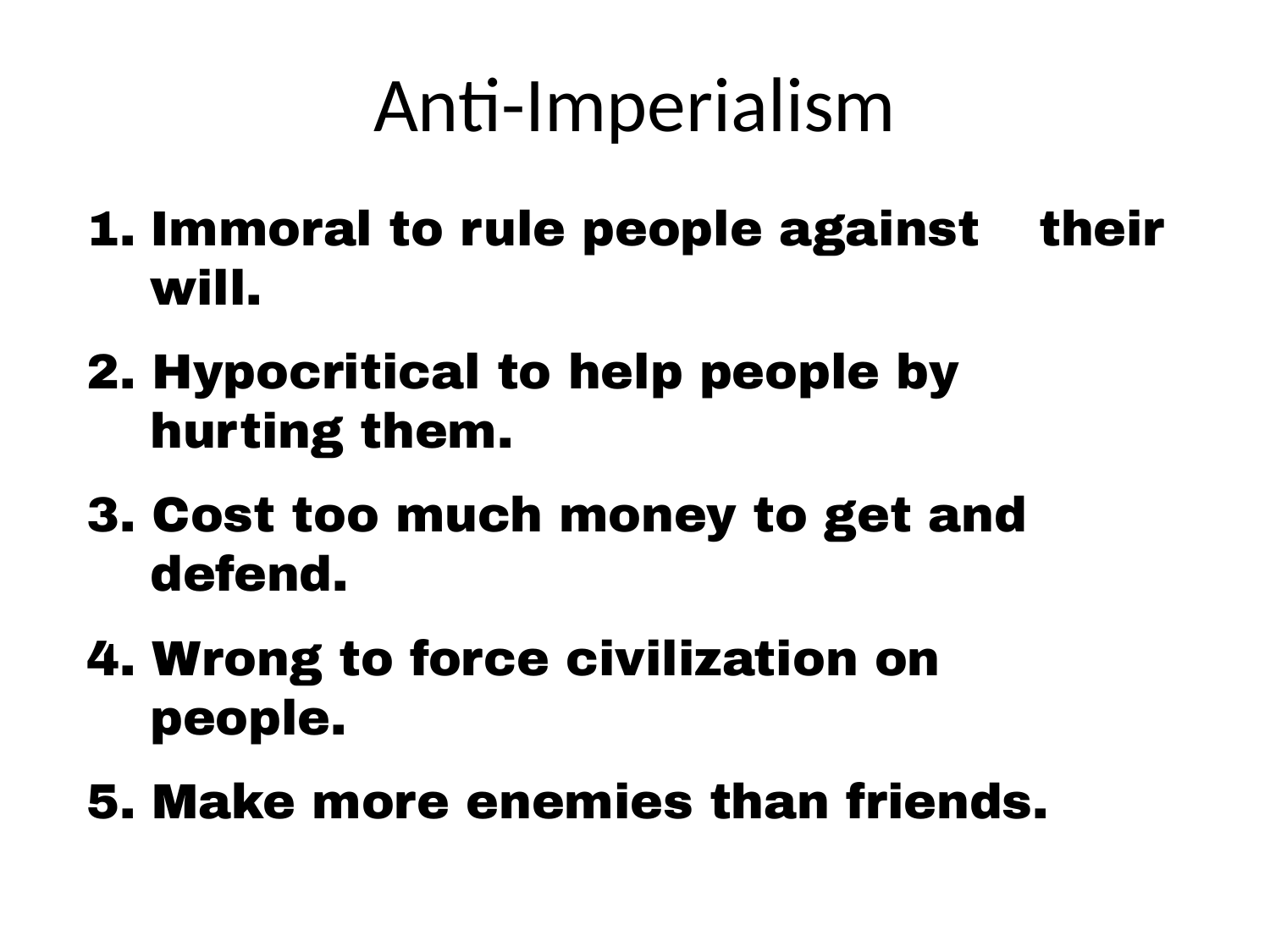

# Anti-Imperialism
Immoral to rule people against 	their will.
2. Hypocritical to help people by 	hurting them.
3. Cost too much money to get and 	defend.
4. Wrong to force civilization on 	people.
5. Make more enemies than friends.